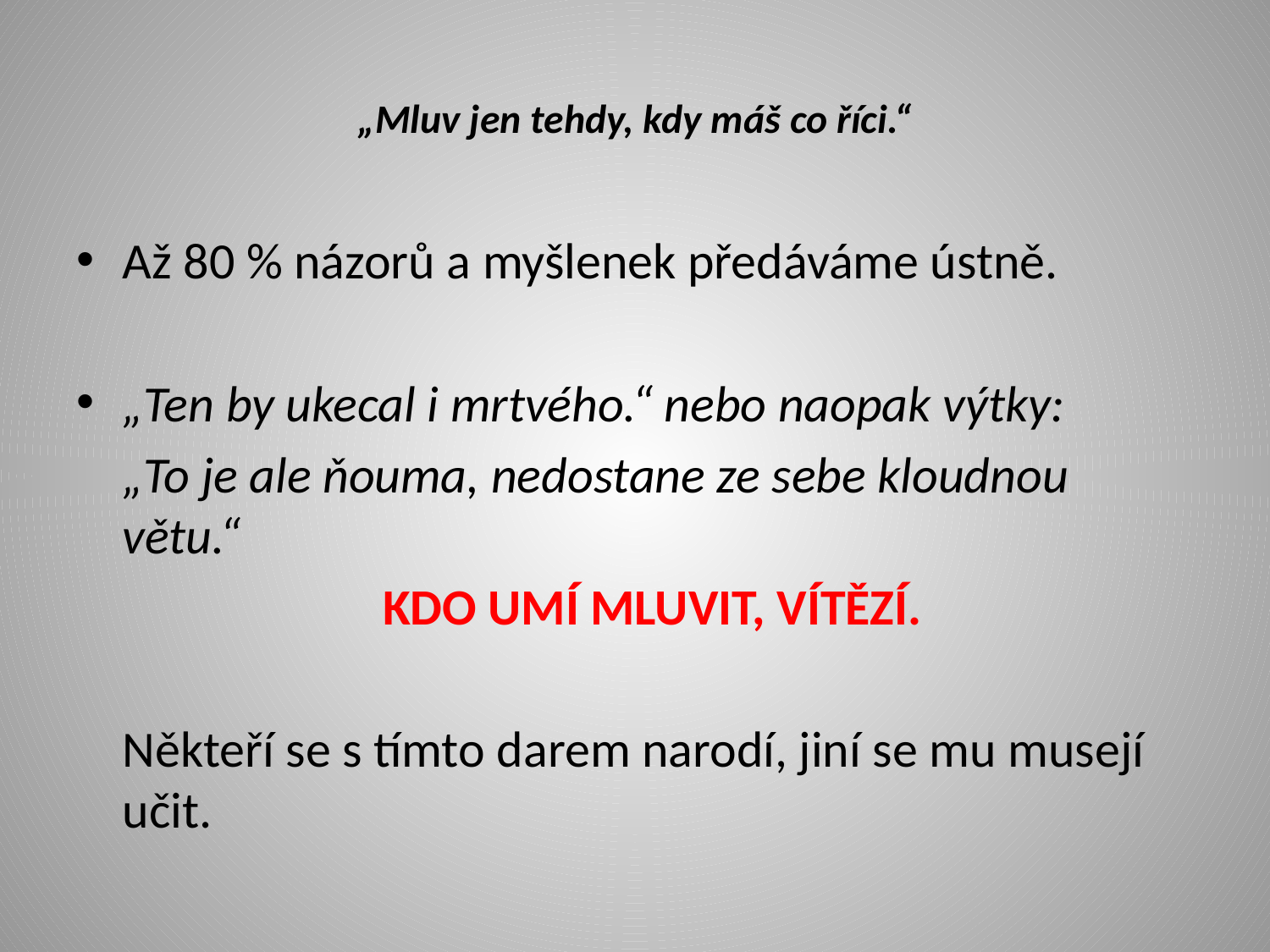

# „Mluv jen tehdy, kdy máš co říci.“
Až 80 % názorů a myšlenek předáváme ústně.

„Ten by ukecal i mrtvého.“ nebo naopak výtky:
	„To je ale ňouma, nedostane ze sebe kloudnou větu.“
	KDO UMÍ MLUVIT, VÍTĚZÍ.

	Někteří se s tímto darem narodí, jiní se mu musejí učit.